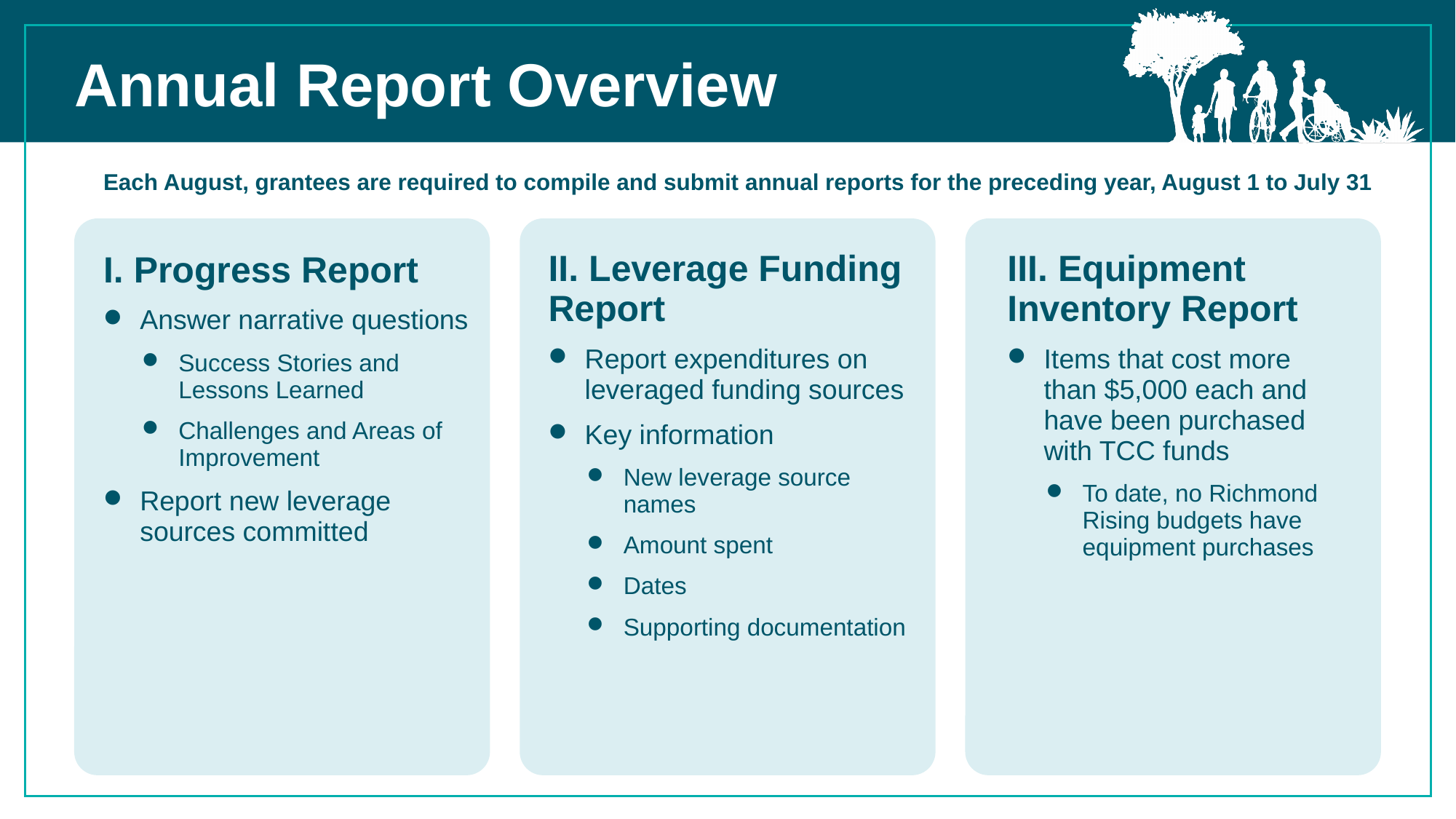

Annual Report Overview
Each August, grantees are required to compile and submit annual reports for the preceding year, August 1 to July 31

II. Leverage Funding Report
Report expenditures on leveraged funding sources
Key information
New leverage source names
Amount spent
Dates
Supporting documentation

III. Equipment Inventory Report
Items that cost more than $5,000 each and have been purchased with TCC funds
To date, no Richmond Rising budgets have equipment purchases
I. Progress Report
Answer narrative questions
Success Stories and Lessons Learned
Challenges and Areas of Improvement
Report new leverage sources committed